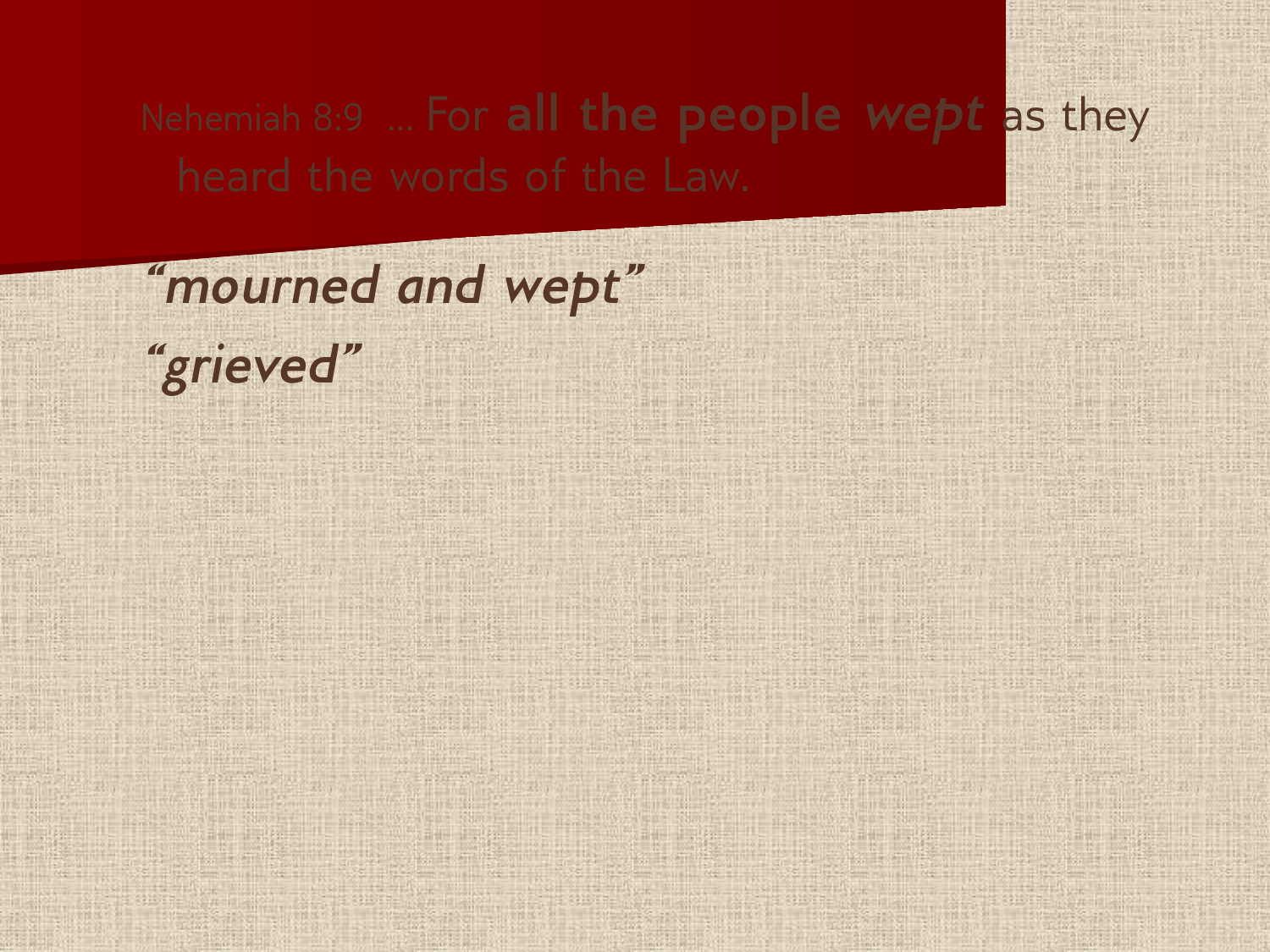

#
Nehemiah 8:9  … For all the people wept as they heard the words of the Law.

“mourned and wept”
“grieved”